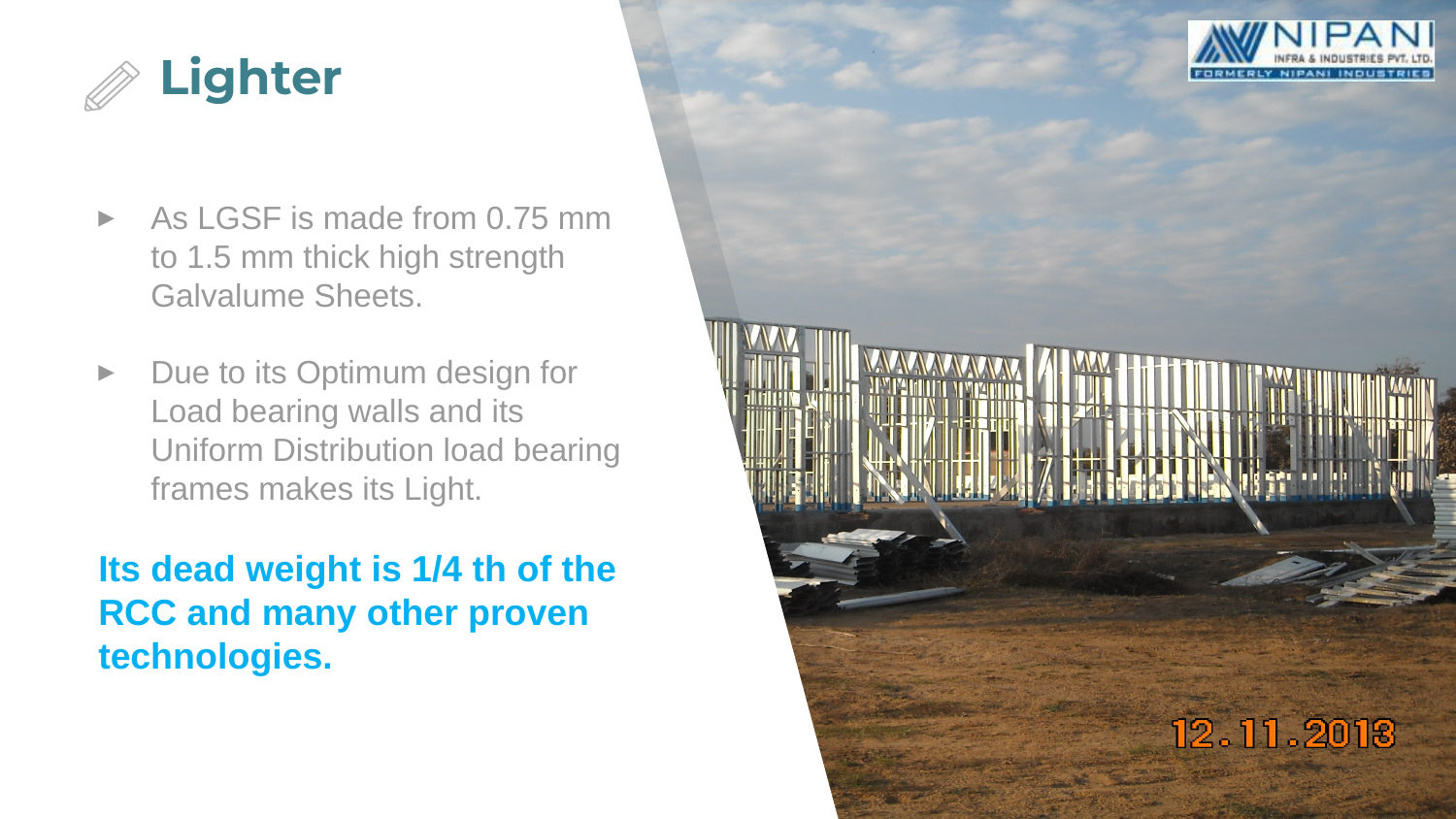

# Lighter

As LGSF is made from 0.75 mm to 1.5 mm thick high strength Galvalume Sheets.

Due to its Optimum design for Load bearing walls and its Uniform Distribution load bearing frames makes its Light.

Its dead weight is 1/4 th of the
RCC and many other proven
technologies.